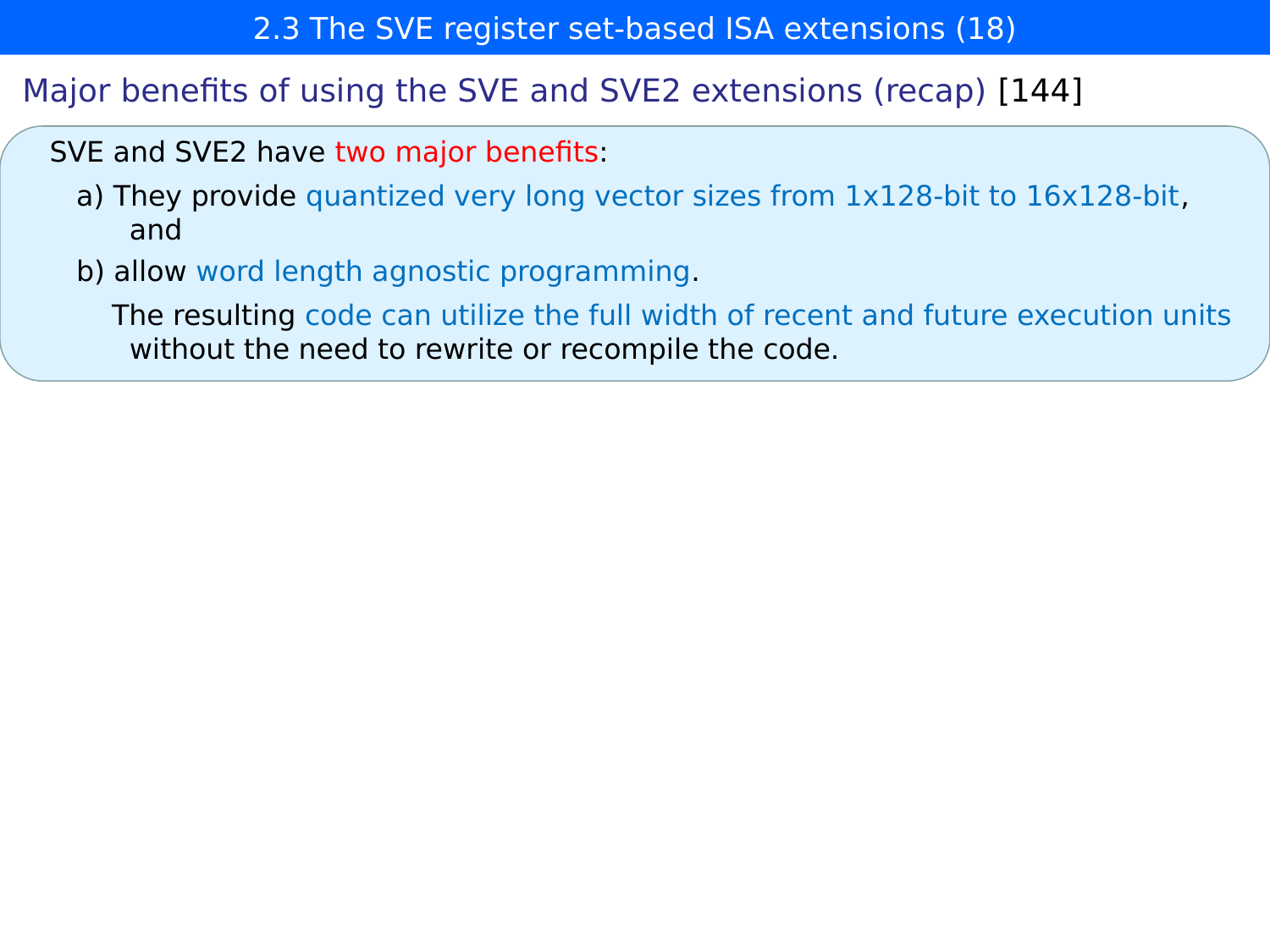

# 2.3 The SVE register set-based ISA extensions (18)
Major benefits of using the SVE and SVE2 extensions (recap) [144]

SVE and SVE2 have two major benefits:
   a) They provide quantized very long vector sizes from 1x128-bit to 16x128-bit,
         and
   b) allow word length agnostic programming.
       The resulting code can utilize the full width of recent and future execution units
         without the need to rewrite or recompile the code.